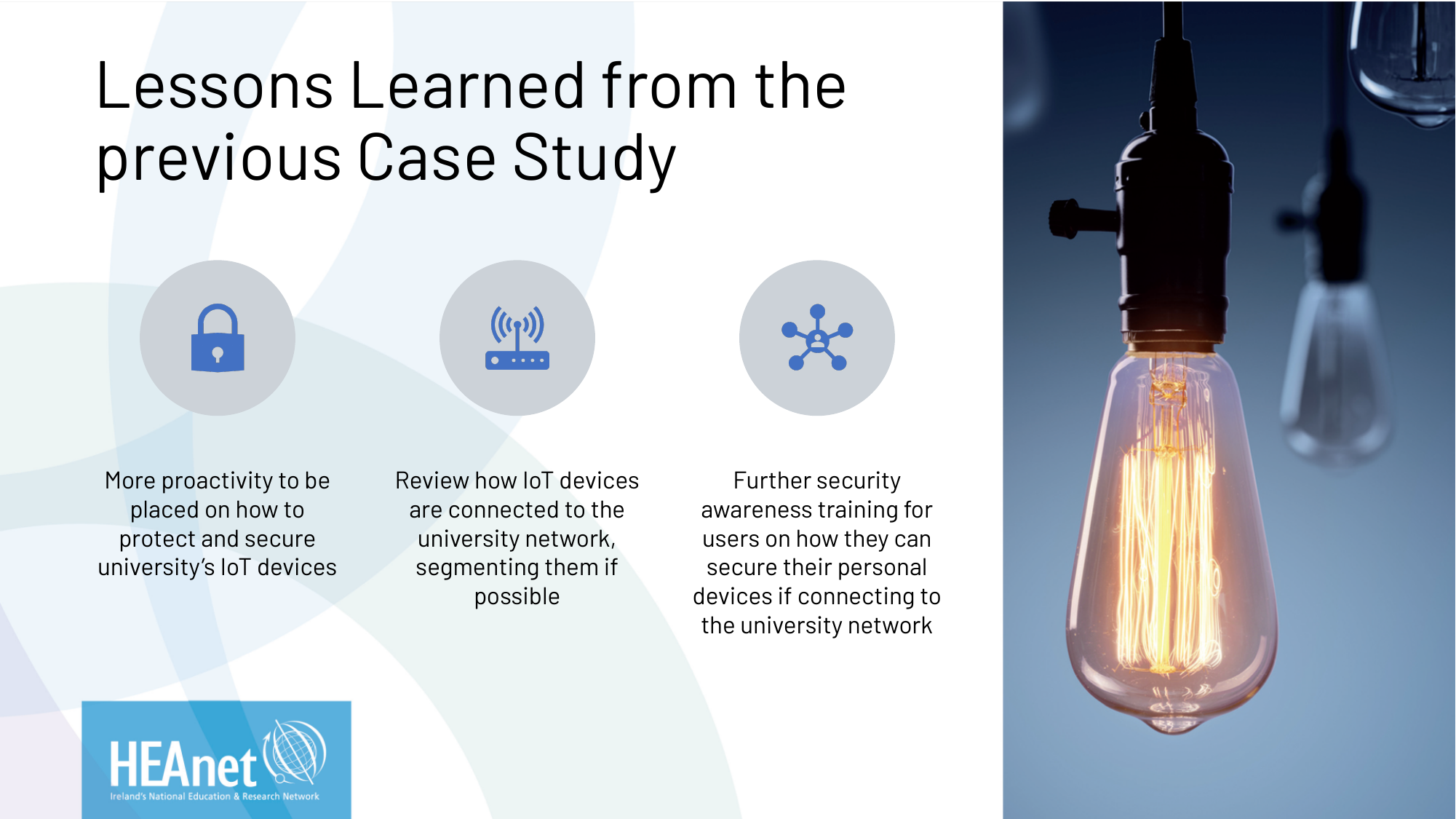

Lessons Learned from the previous Case Study
More proactivity to be placed on how to protect and secure university’s IoT devices
Review how IoT devices are connected to the university network, segmenting them if possible
Further security awareness training for users on how they can secure their personal devices if connecting to the university network